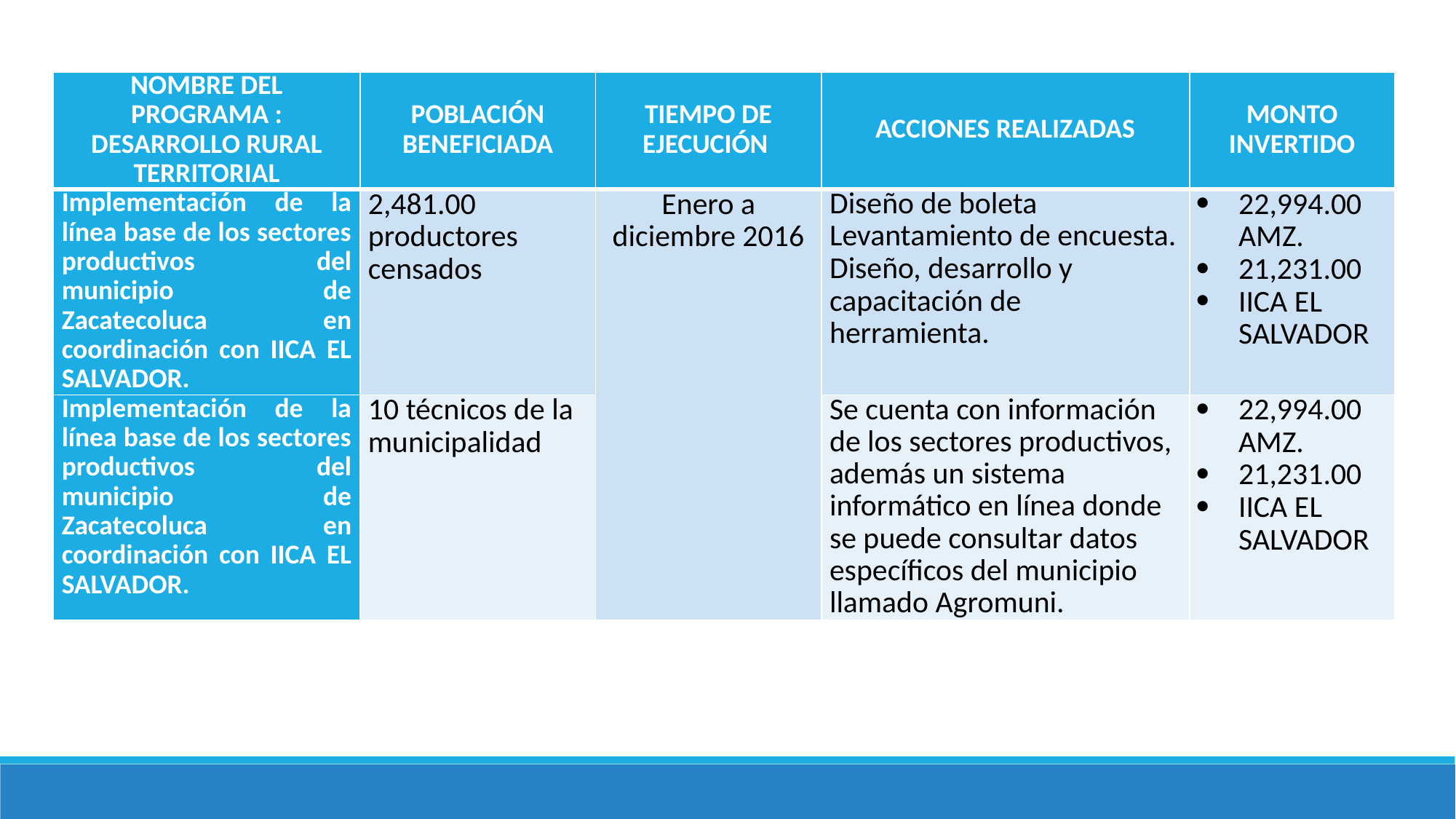

| NOMBRE DEL PROGRAMA : DESARROLLO RURAL TERRITORIAL | POBLACIÓN BENEFICIADA | TIEMPO DE EJECUCIÓN | ACCIONES REALIZADAS | MONTO INVERTIDO |
| --- | --- | --- | --- | --- |
| Implementación de la línea base de los sectores productivos del municipio de Zacatecoluca en coordinación con IICA EL SALVADOR. | 2,481.00 productores censados | Enero a diciembre 2016 | Diseño de boleta Levantamiento de encuesta. Diseño, desarrollo y capacitación de herramienta. | 22,994.00 AMZ. 21,231.00 IICA EL SALVADOR |
| Implementación de la línea base de los sectores productivos del municipio de Zacatecoluca en coordinación con IICA EL SALVADOR. | 10 técnicos de la municipalidad |  | Se cuenta con información de los sectores productivos, además un sistema informático en línea donde se puede consultar datos específicos del municipio llamado Agromuni. | 22,994.00 AMZ. 21,231.00 IICA EL SALVADOR |